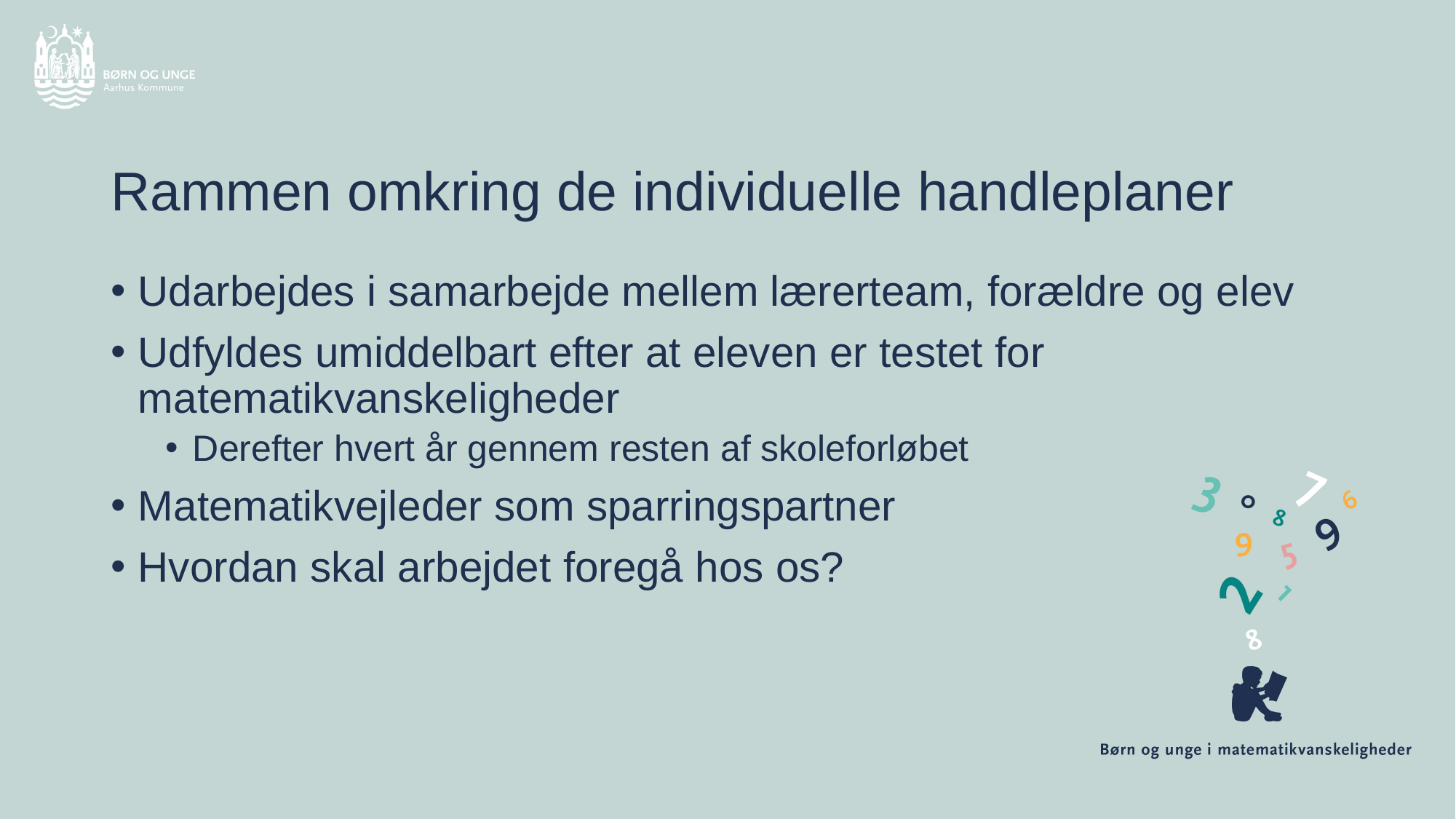

# Rammen omkring de individuelle handleplaner
Udarbejdes i samarbejde mellem lærerteam, forældre og elev
Udfyldes umiddelbart efter at eleven er testet for matematikvanskeligheder
Derefter hvert år gennem resten af skoleforløbet
Matematikvejleder som sparringspartner
Hvordan skal arbejdet foregå hos os?